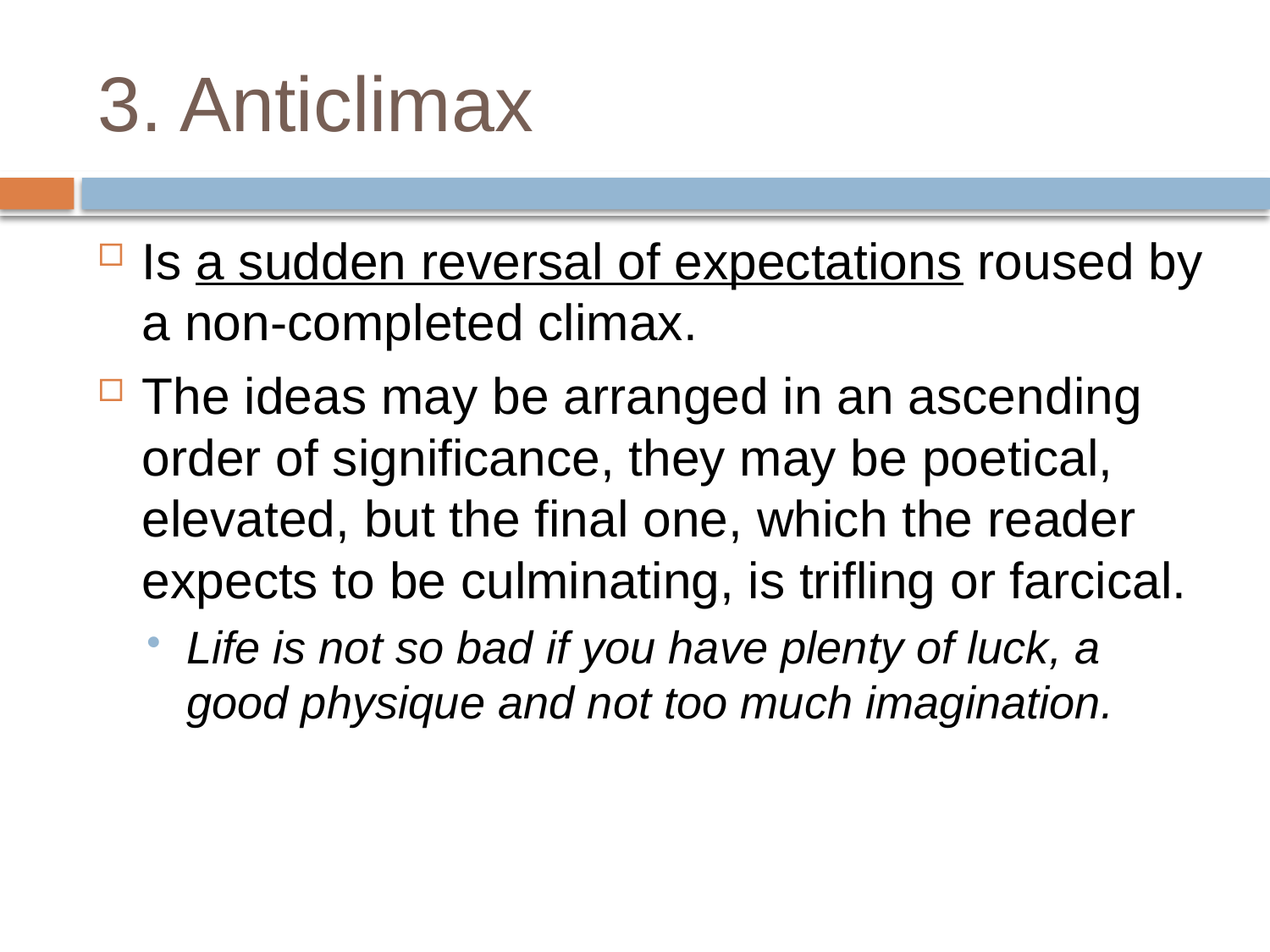

# 3. Anticlimax
Is a sudden reversal of expectations roused by a non-completed climax.
The ideas may be arranged in an ascending order of significance, they may be poetical, elevated, but the final one, which the reader expects to be culminating, is trifling or farcical.
Life is not so bad if you have plenty of luck, a good physique and not too much imagination.